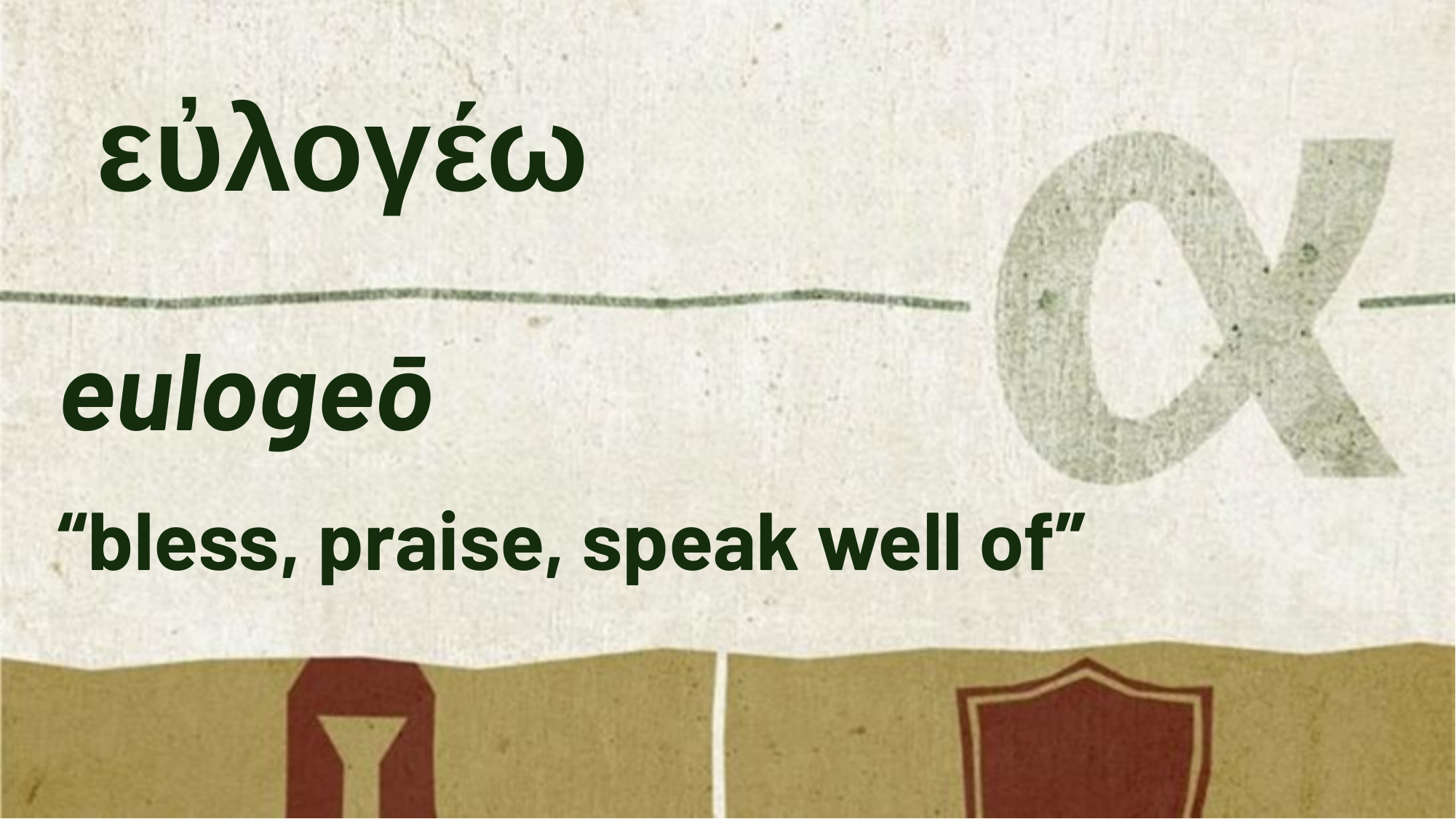

εὐλογέω
eulogeō
“bless, praise, speak well of”